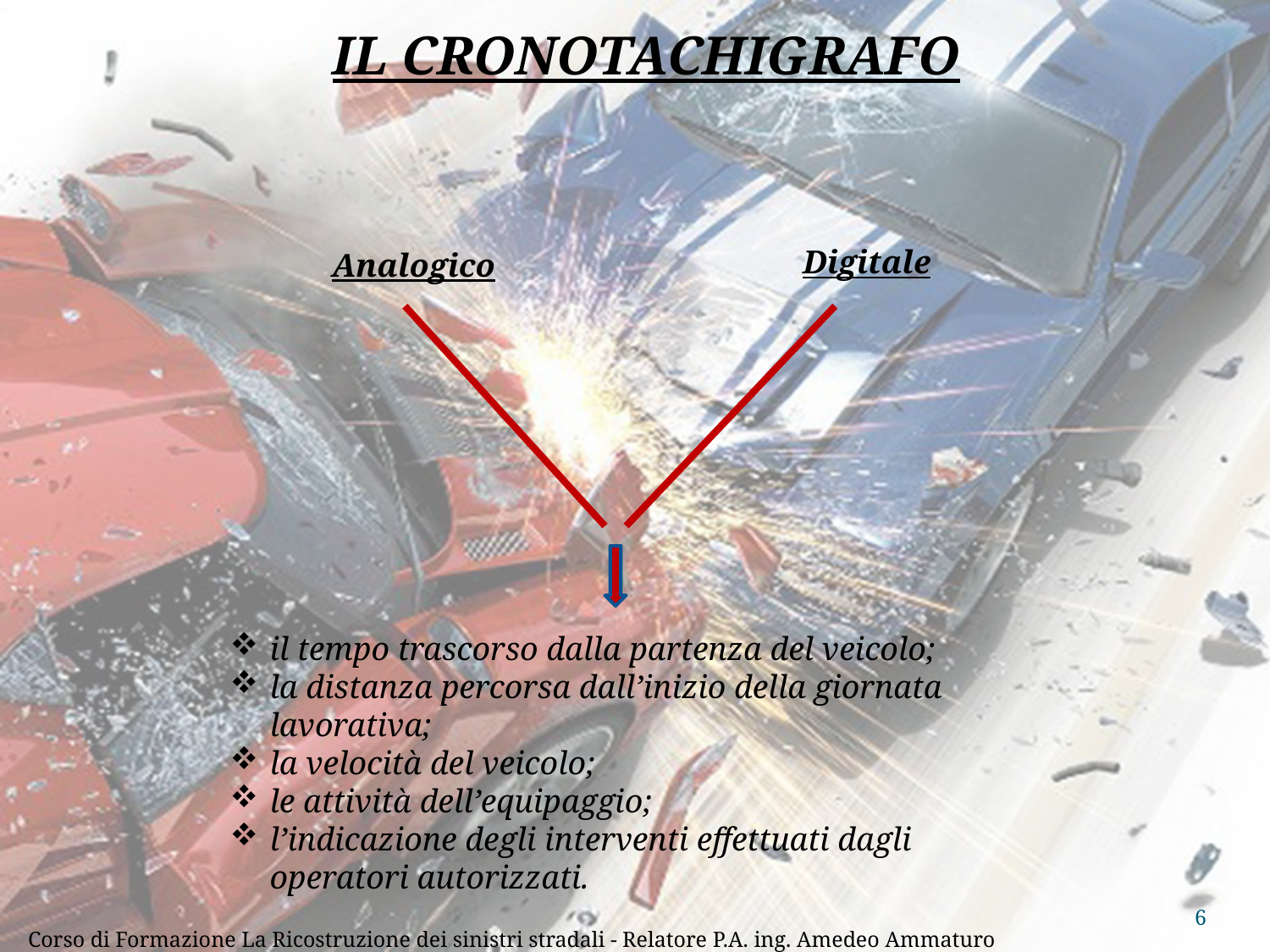

IL CRONOTACHIGRAFO
Digitale
Analogico

il tempo trascorso dalla partenza del veicolo;
la distanza percorsa dall’inizio della giornata lavorativa;
la velocità del veicolo;
le attività dell’equipaggio;
l’indicazione degli interventi effettuati dagli operatori autorizzati.
6
Corso di Formazione La Ricostruzione dei sinistri stradali - Relatore P.A. ing. Amedeo Ammaturo